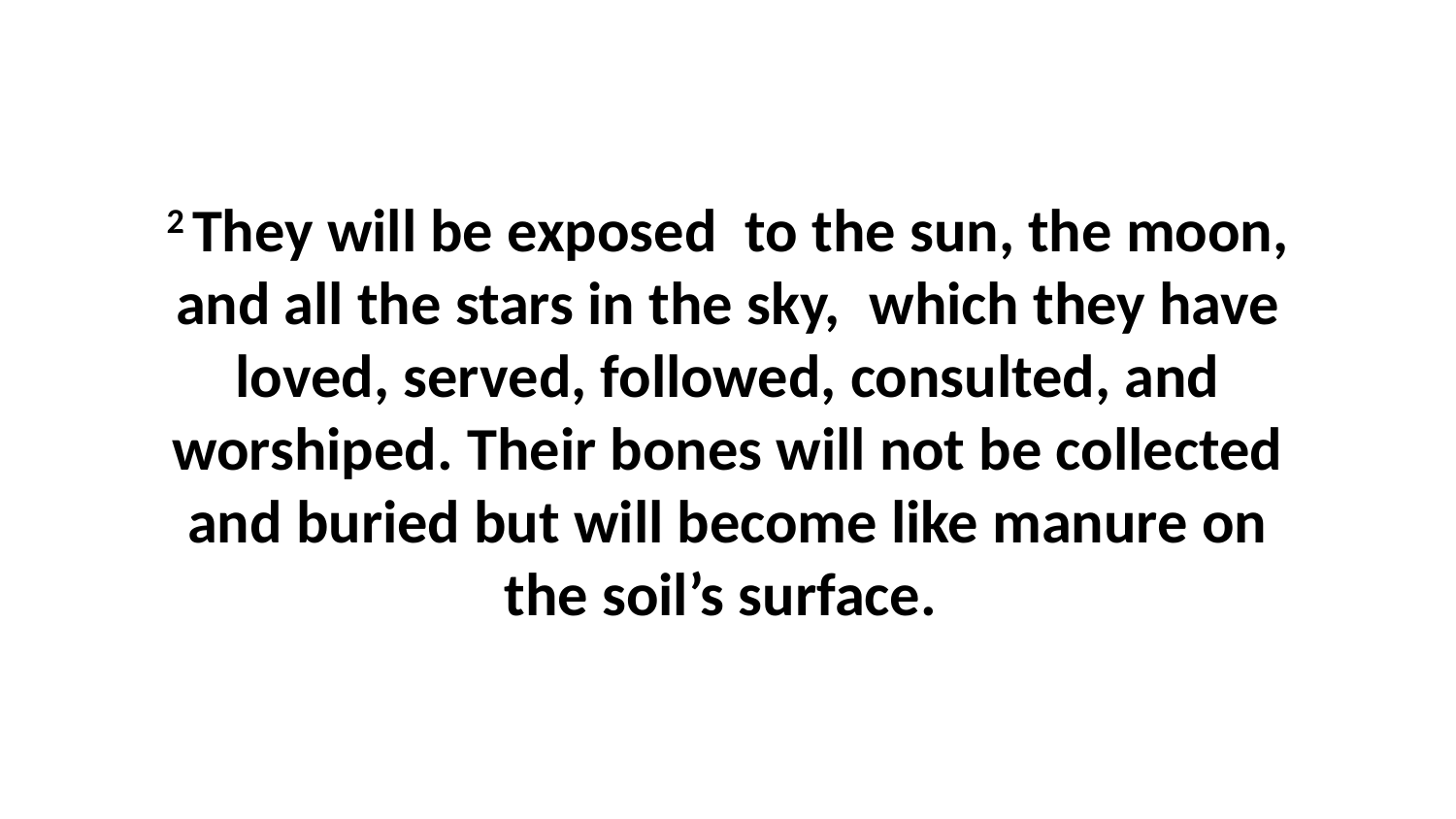

2 They will be exposed  to the sun, the moon, and all the stars in the sky,  which they have loved, served, followed, consulted, and worshiped. Their bones will not be collected and buried but will become like manure on the soil’s surface.